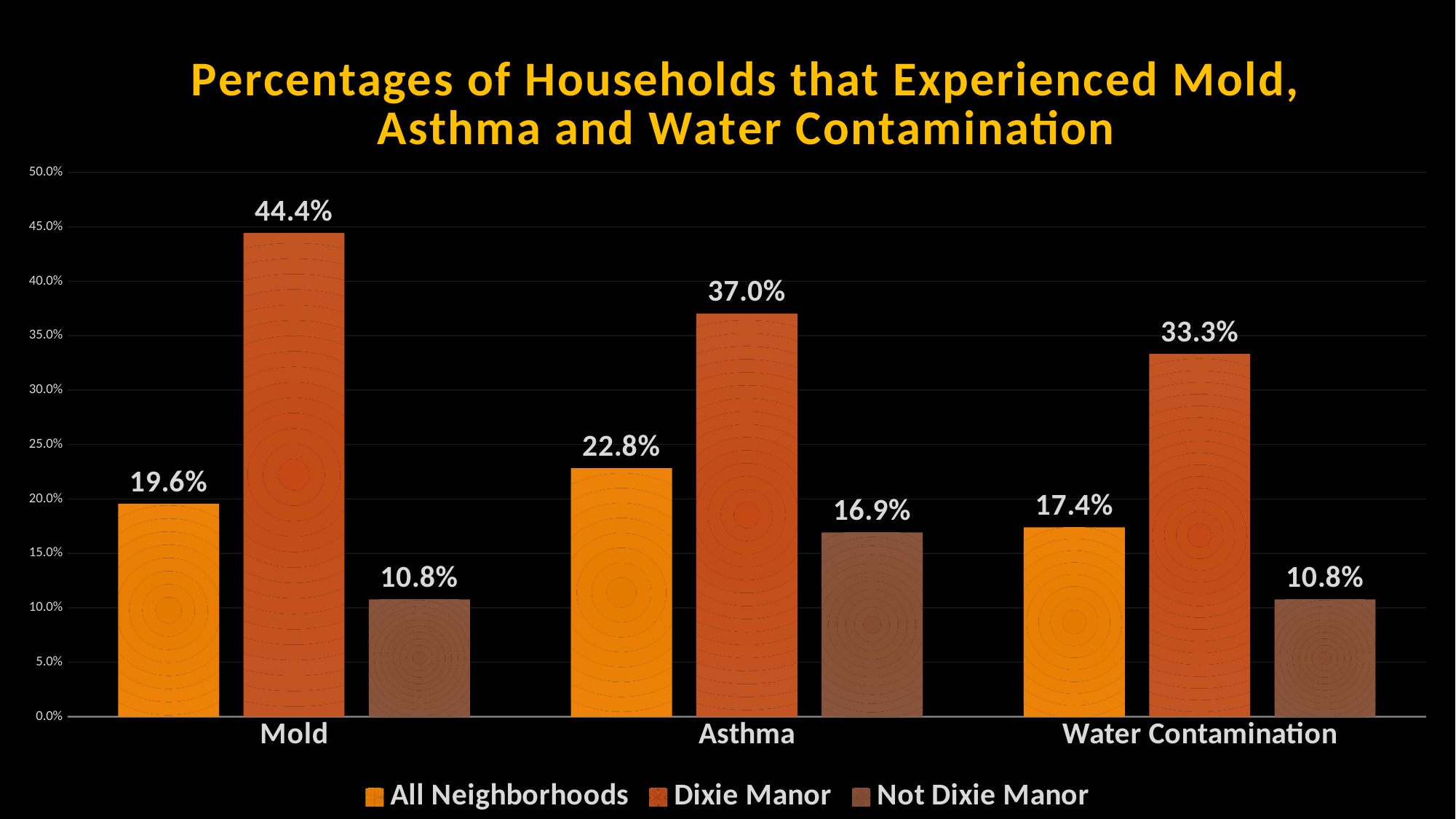

### Chart: Percentages of Households that Experienced Mold, Asthma and Water Contamination

| Category | All Neighborhoods | Dixie Manor | Not Dixie Manor |
|---|---|---|---|
| Mold | 0.195652173913043 | 0.444444444444444 | 0.107692307692308 |
| Asthma | 0.228260869565217 | 0.37037037037037 | 0.169230769230769 |
| Water Contamination | 0.173913043478261 | 0.333333333333333 | 0.107692307692308 |